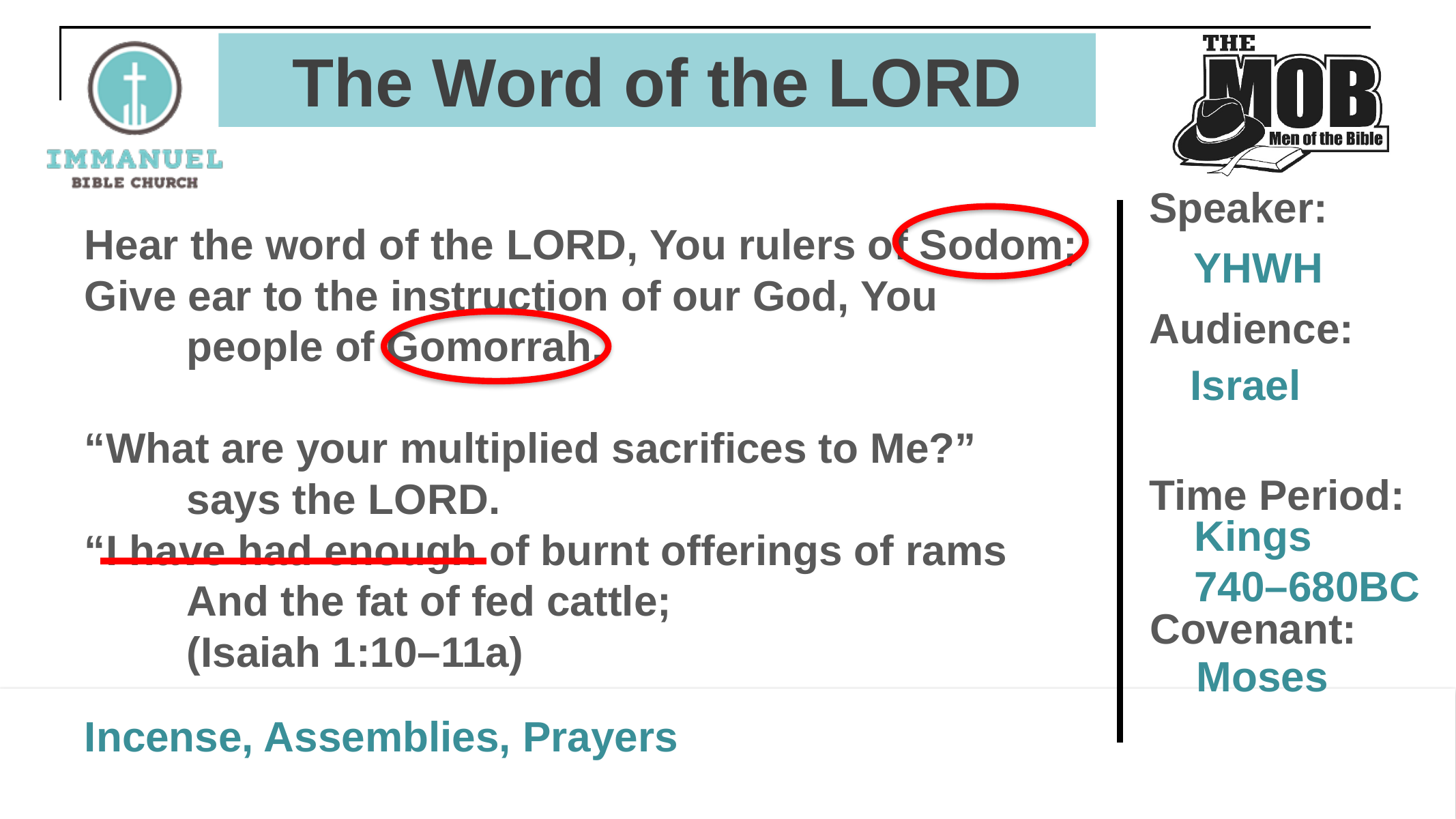

# The Word of the Lord
Speaker:

Hear the word of the Lord, You rulers of Sodom;
Give ear to the instruction of our God, You
	people of Gomorrah.

“What are your multiplied sacrifices to Me?”
	says the Lord.
“I have had enough of burnt offerings of rams
	And the fat of fed cattle;
	(Isaiah 1:10–11a)

Incense, Assemblies, Prayers
YHWH
Audience:

Israel
Time Period:
Kings
740–680BC
Covenant:
Moses